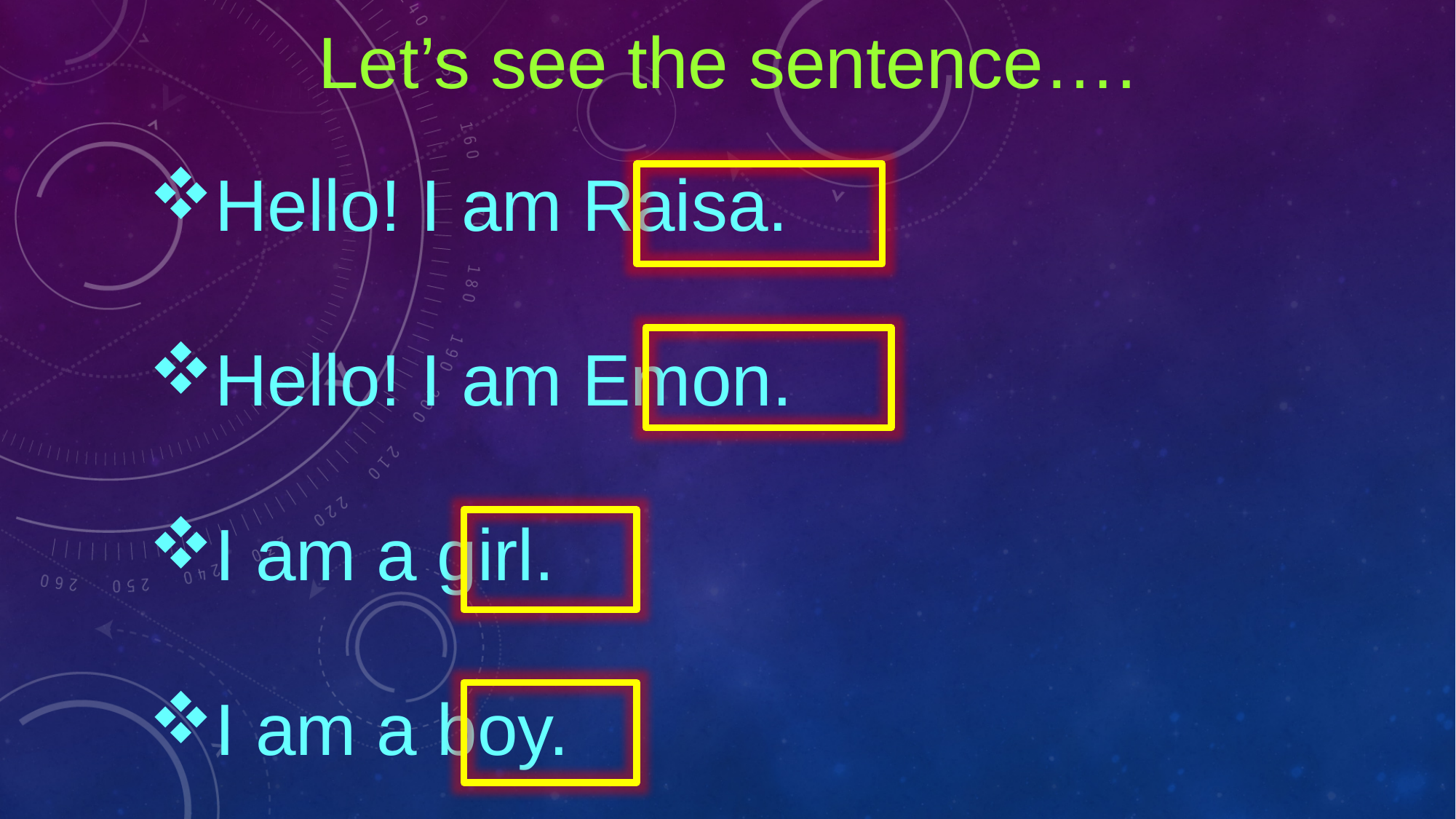

Let’s see the sentence….
Hello! I am Raisa.

Hello! I am Emon.

I am a girl.

I am a boy.